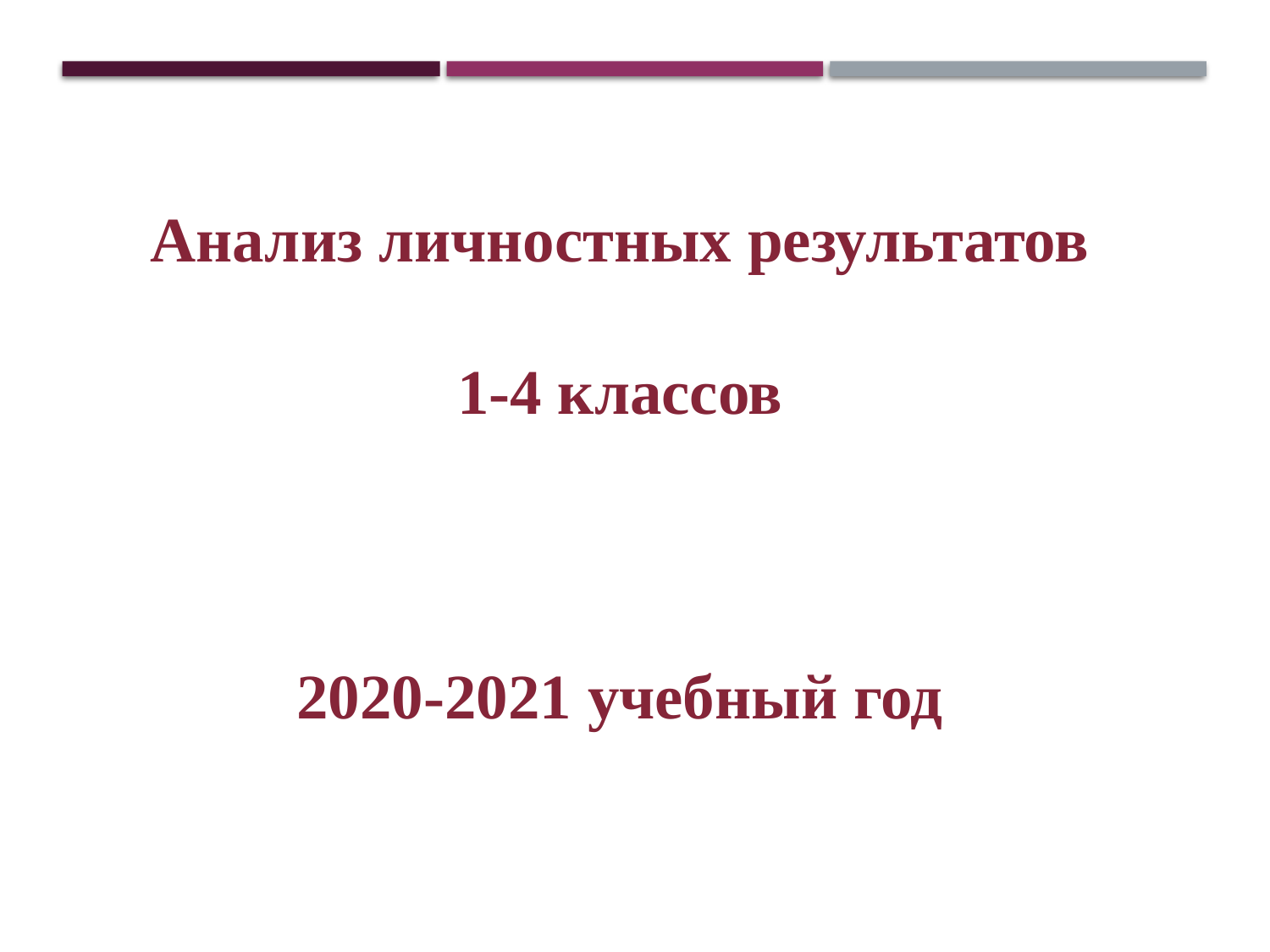

Анализ личностных результатов 1-4 классов

2020-2021 учебный год